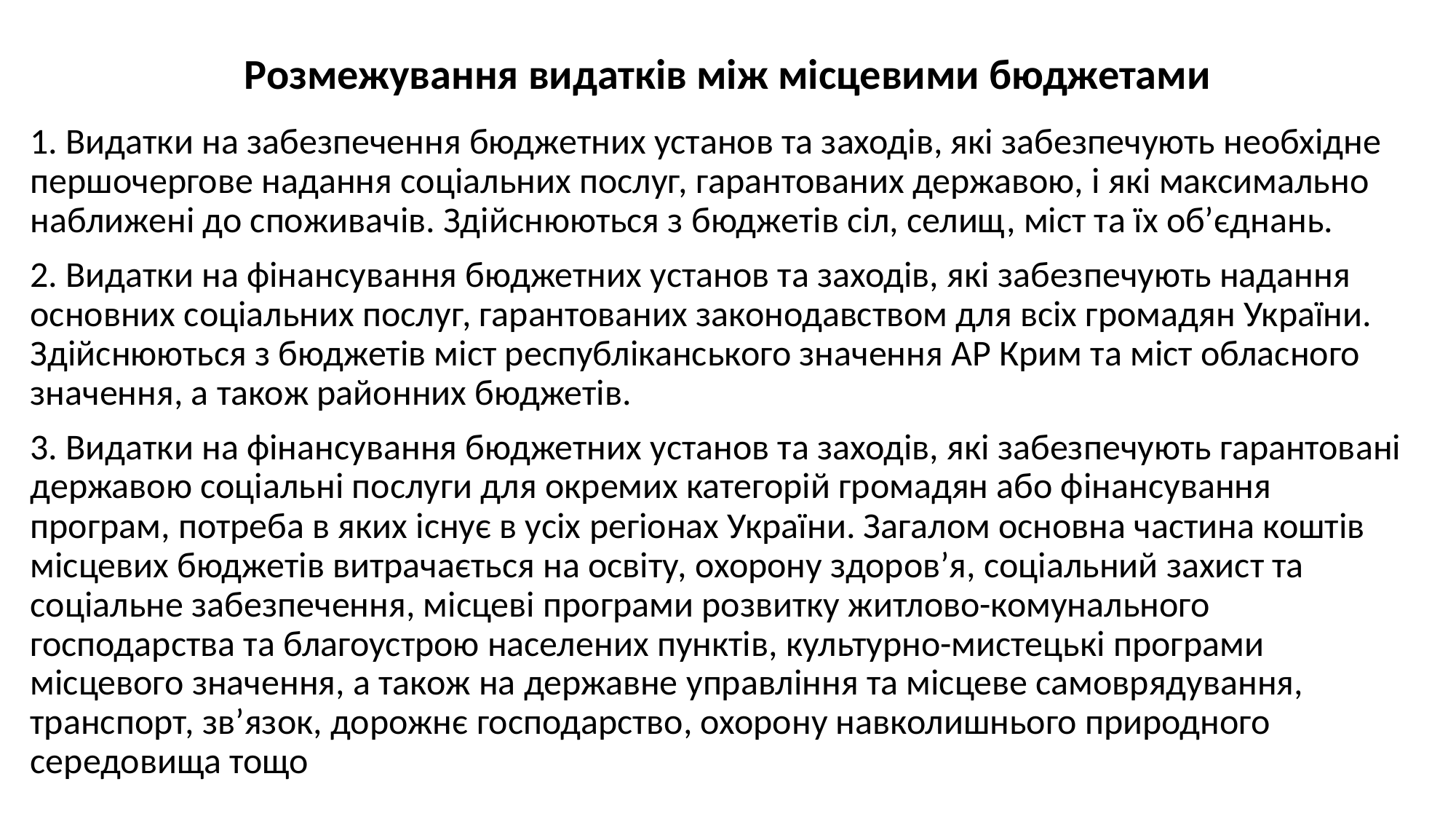

# Розмежування видатків між місцевими бюджетами
1. Видатки на забезпечення бюджетних установ та заходів, які забезпечують необхідне першочергове надання соціальних послуг, гарантованих державою, і які максимально наближені до споживачів. Здійснюються з бюджетів сіл, селищ, міст та їх об’єднань.
2. Видатки на фінансування бюджетних установ та заходів, які забезпечують надання основних соціальних послуг, гарантованих законодавством для всіх громадян України. Здійснюються з бюджетів міст республіканського значення АР Крим та міст обласного значення, а також районних бюджетів.
3. Видатки на фінансування бюджетних установ та заходів, які забезпечують гарантовані державою соціальні послуги для окремих категорій громадян або фінансування програм, потреба в яких існує в усіх регіонах України. Загалом основна частина коштів місцевих бюджетів витрачається на освіту, охорону здоров’я, соціальний захист та соціальне забезпечення, місцеві програми розвитку житлово-комунального господарства та благоустрою населених пунктів, культурно-мистецькі програми місцевого значення, а також на державне управління та місцеве самоврядування, транспорт, зв’язок, дорожнє господарство, охорону навколишнього природного середовища тощо